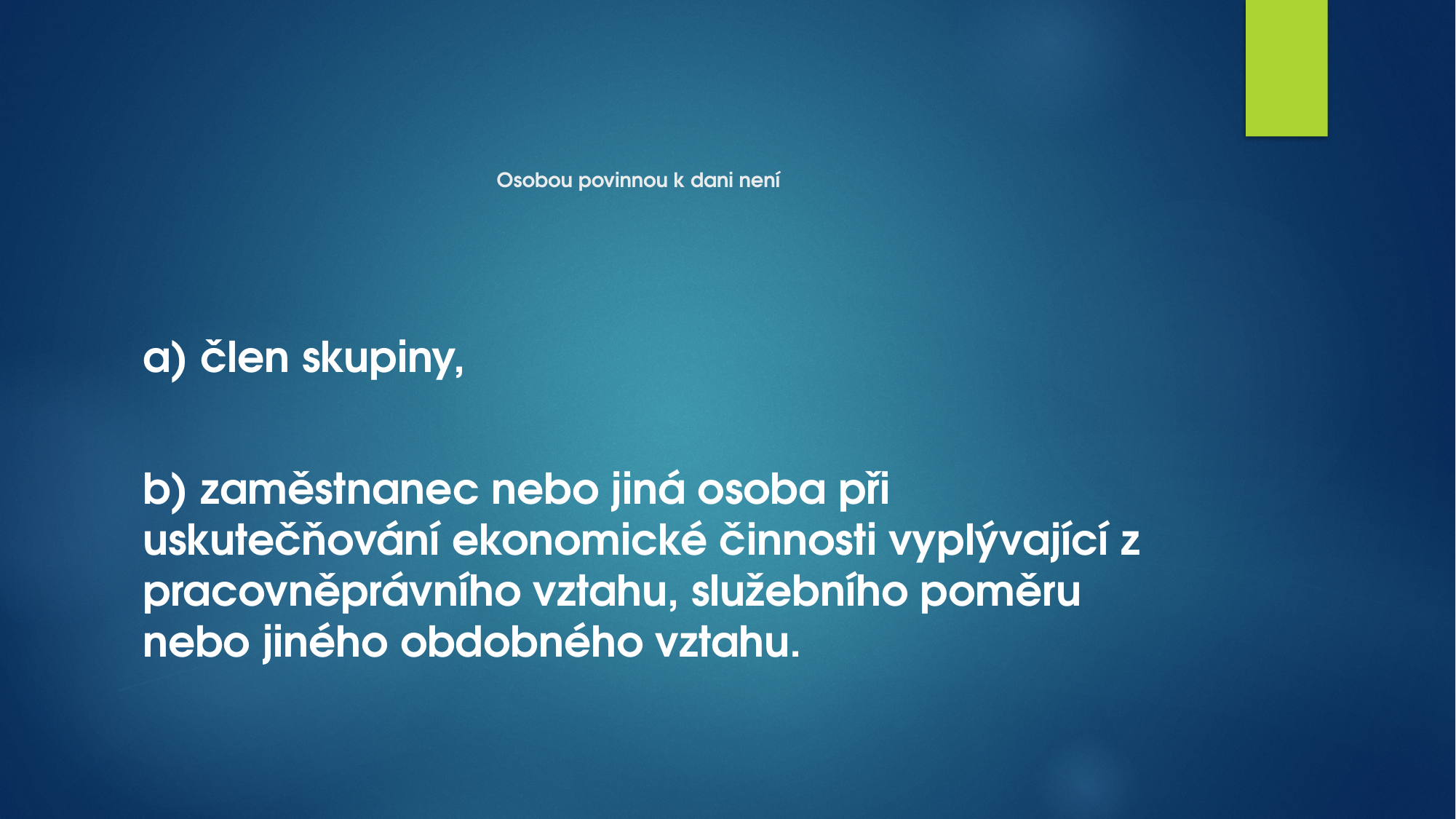

# Osobou povinnou k dani není

a) člen skupiny,

b) zaměstnanec nebo jiná osoba při uskutečňování ekonomické činnosti vyplývající z pracovněprávního vztahu, služebního poměru nebo jiného obdobného vztahu.